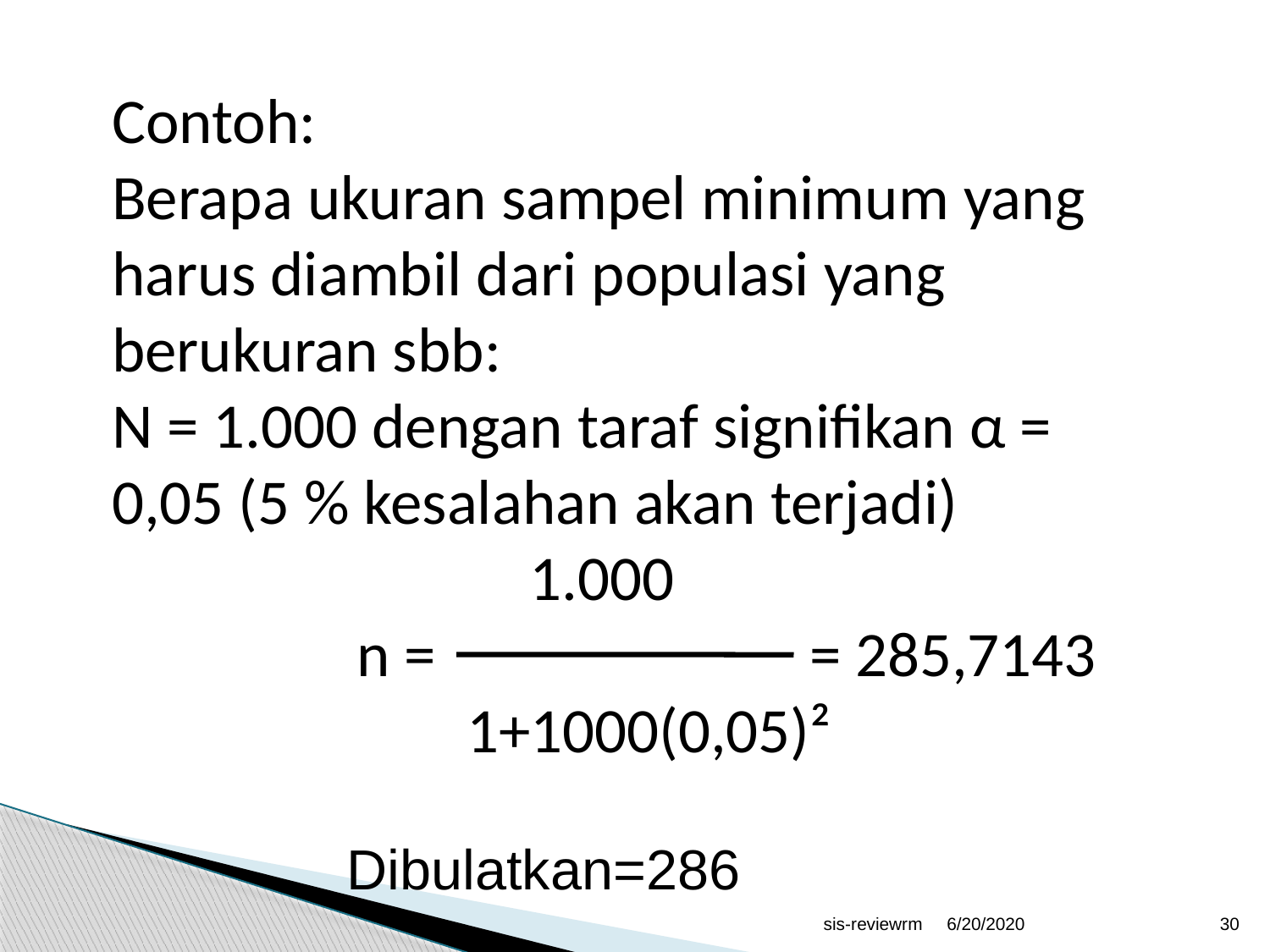

Contoh:
Berapa ukuran sampel minimum yang harus diambil dari populasi yang berukuran sbb:
N = 1.000 dengan taraf signifikan α = 0,05 (5 % kesalahan akan terjadi)
                             1.000
                 n =                          = 285,7143
		       1+1000(0,05)²

               Dibulatkan=286
sis-reviewrm
6/20/2020
30